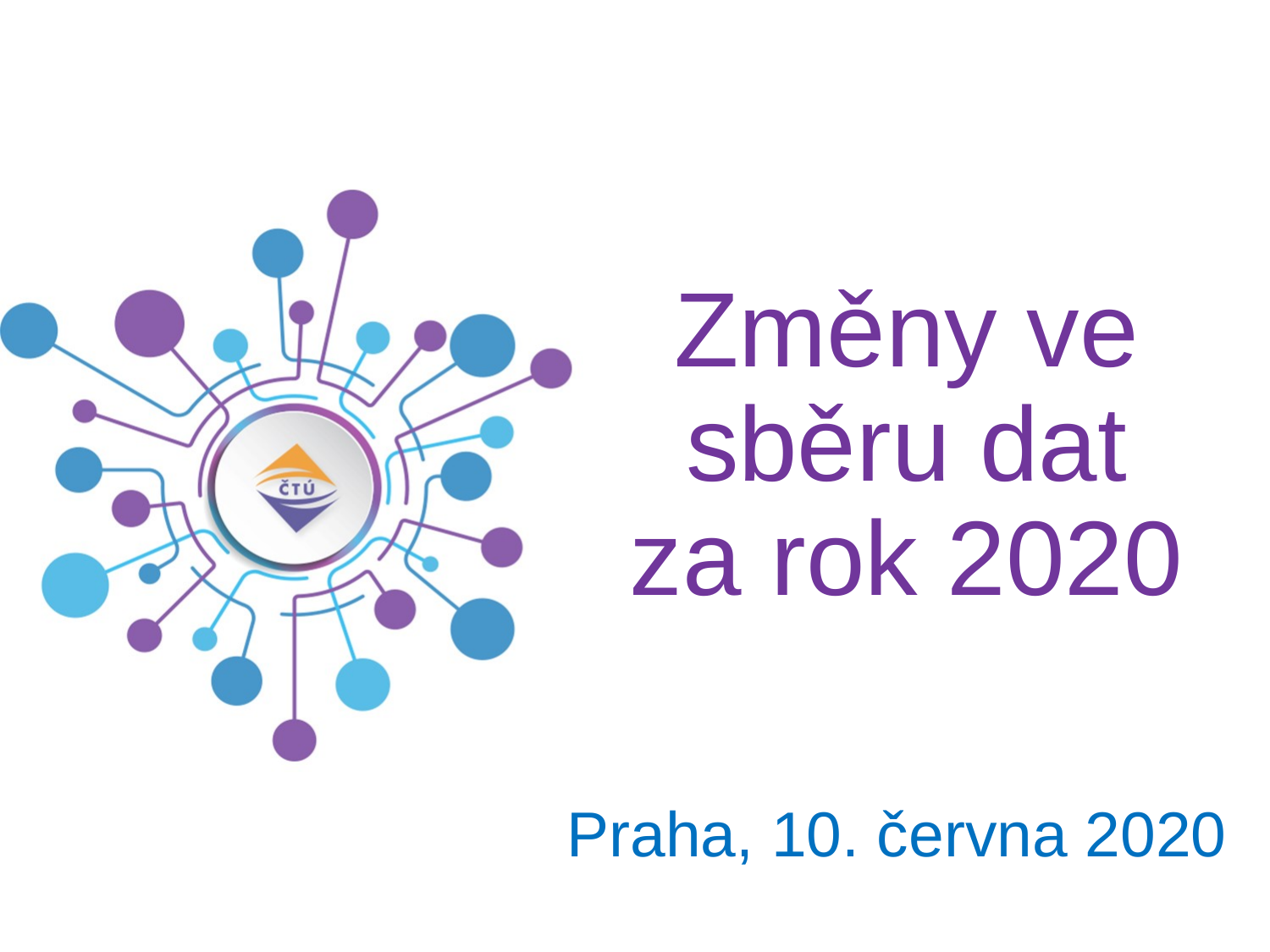

# Změny ve sběru dat za rok 2020
Praha, 10. června 2020